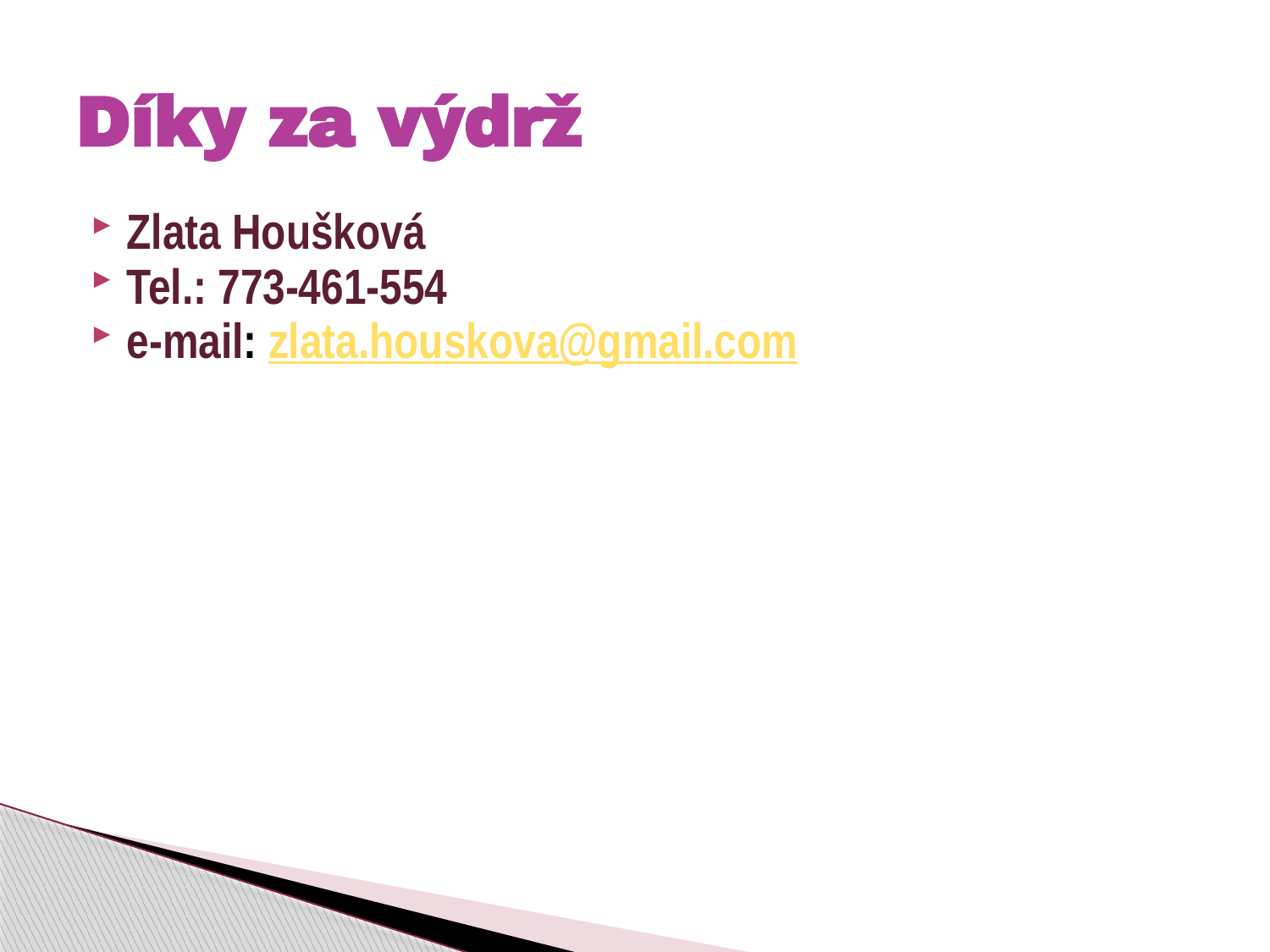

# Díky za výdrž
Zlata Houšková
Tel.: 773-461-554
e-mail: zlata.houskova@gmail.com